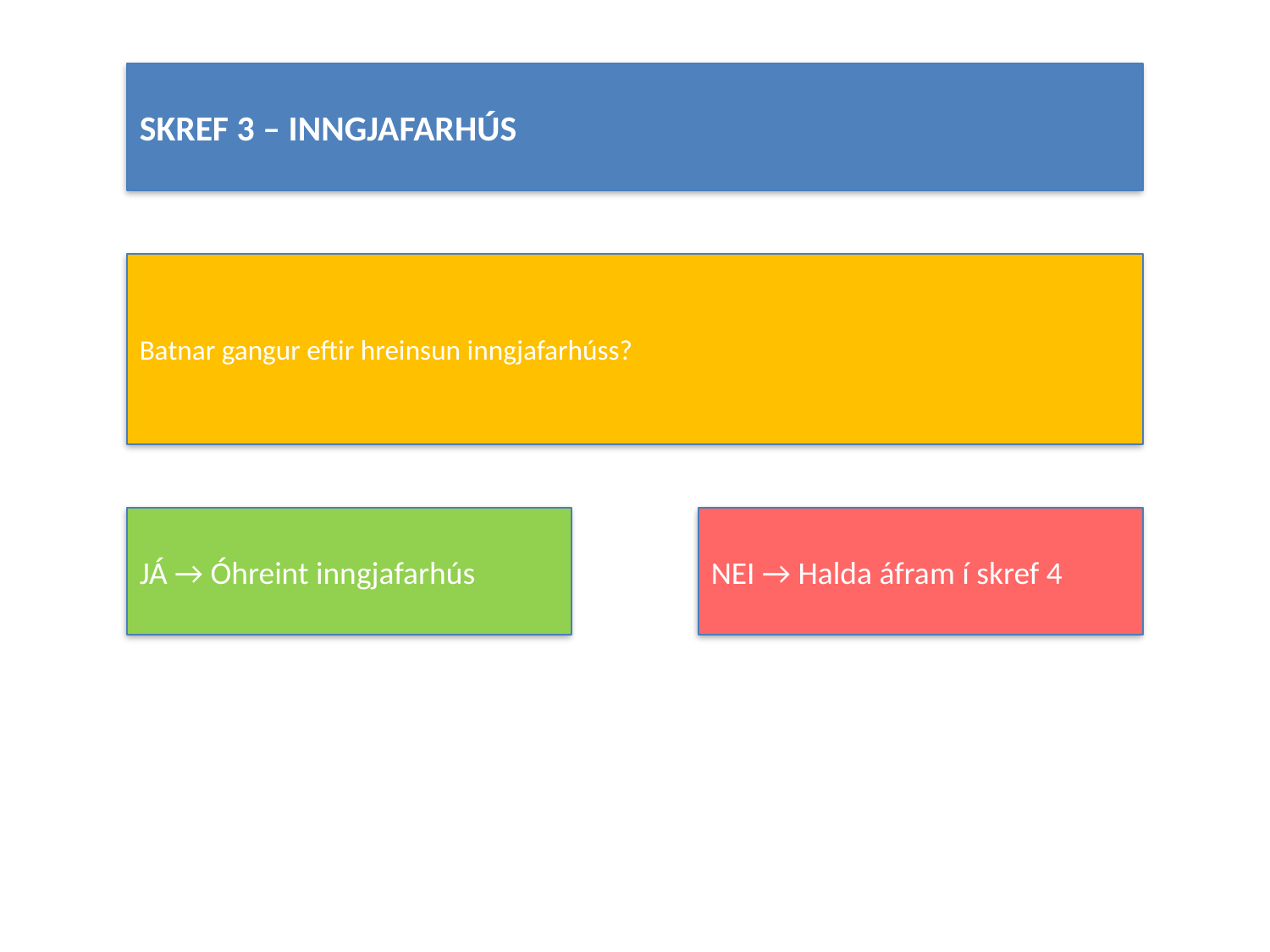

#
SKREF 3 – INNGJAFARHÚS
Batnar gangur eftir hreinsun inngjafarhúss?
JÁ → Óhreint inngjafarhús
NEI → Halda áfram í skref 4